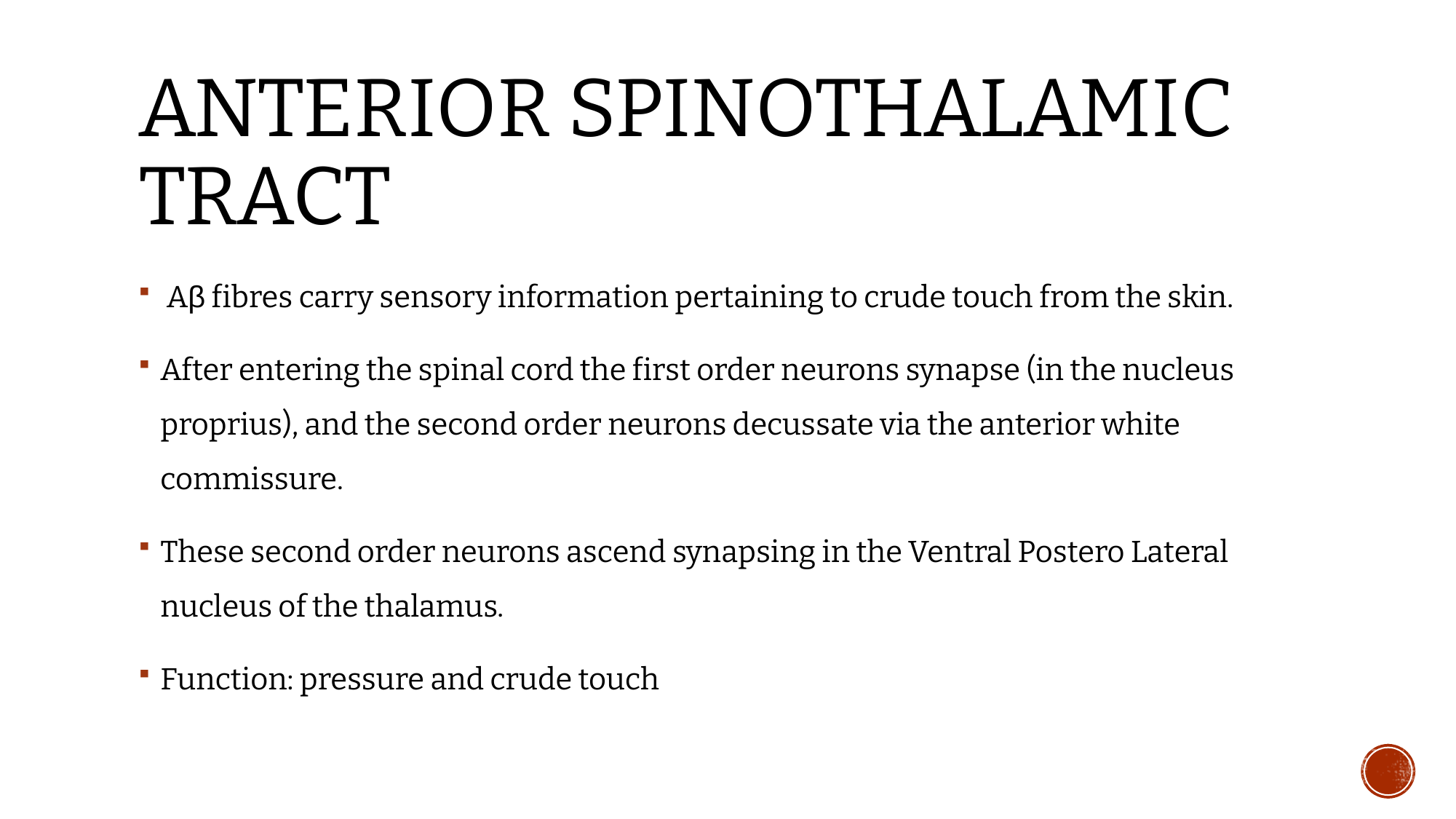

# Anterior spinothalamic tract
 Aβ fibres carry sensory information pertaining to crude touch from the skin.
After entering the spinal cord the first order neurons synapse (in the nucleus proprius), and the second order neurons decussate via the anterior white commissure.
These second order neurons ascend synapsing in the Ventral Postero Lateral nucleus of the thalamus.
Function: pressure and crude touch